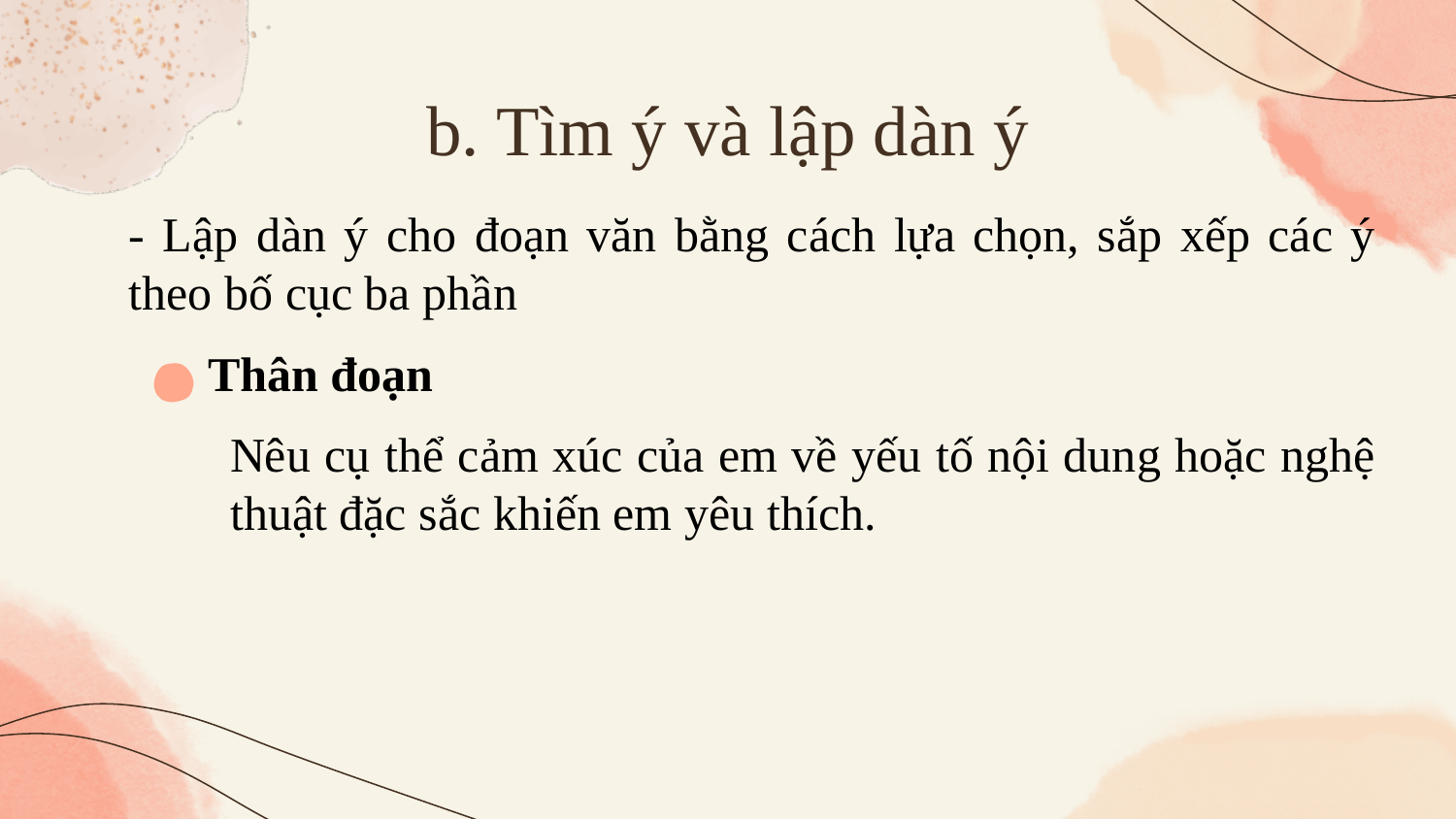

# b. Tìm ý và lập dàn ý
- Lập dàn ý cho đoạn văn bằng cách lựa chọn, sắp xếp các ý theo bố cục ba phần
Thân đoạn

Nêu cụ thể cảm xúc của em về yếu tố nội dung hoặc nghệ thuật đặc sắc khiến em yêu thích.